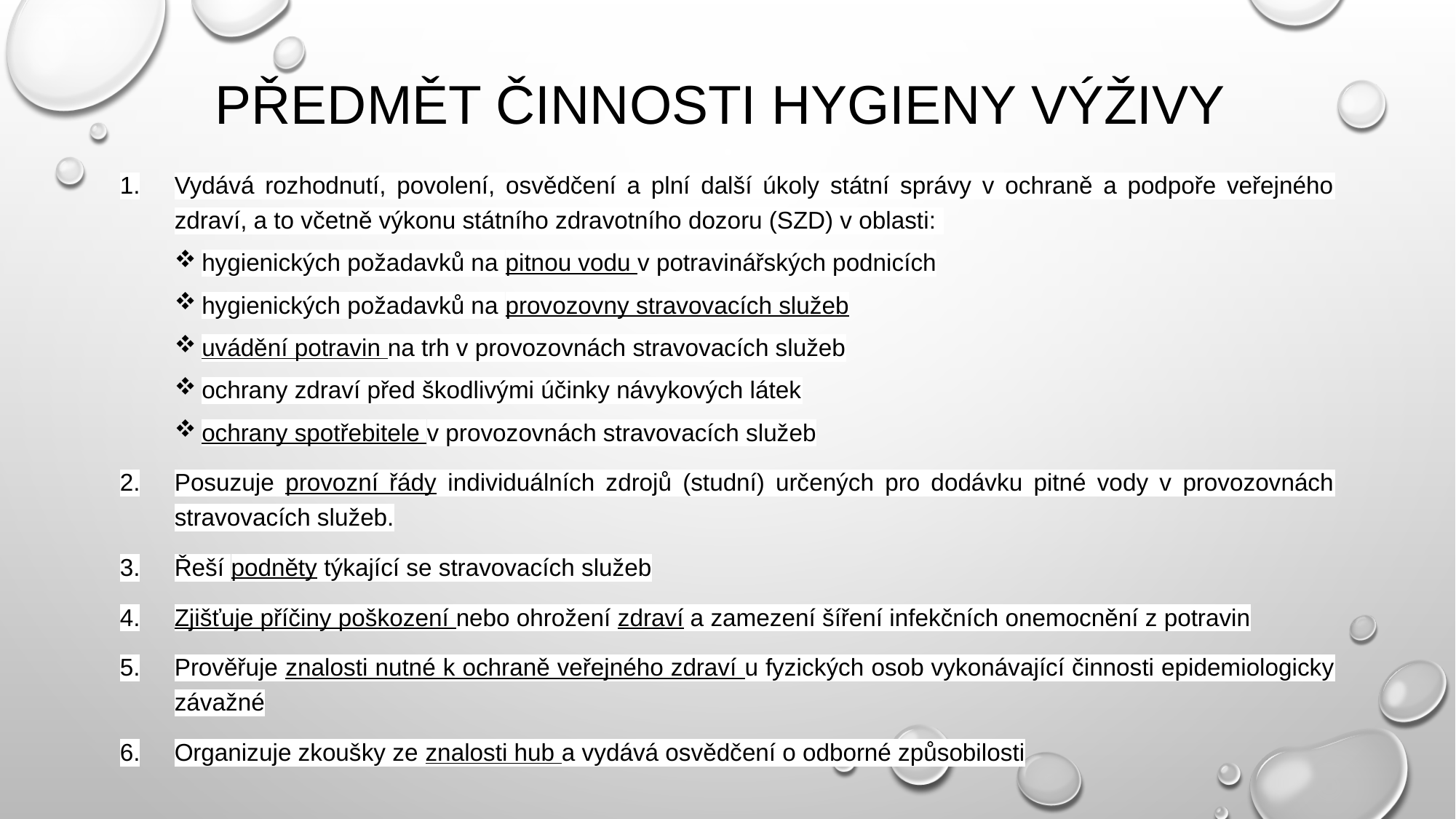

# Předmět činnosti hygieny výživy
Vydává rozhodnutí, povolení, osvědčení a plní další úkoly státní správy v ochraně a podpoře veřejného zdraví, a to včetně výkonu státního zdravotního dozoru (SZD) v oblasti:
hygienických požadavků na pitnou vodu v potravinářských podnicích
hygienických požadavků na provozovny stravovacích služeb
uvádění potravin na trh v provozovnách stravovacích služeb
ochrany zdraví před škodlivými účinky návykových látek
ochrany spotřebitele v provozovnách stravovacích služeb
Posuzuje provozní řády individuálních zdrojů (studní) určených pro dodávku pitné vody v provozovnách stravovacích služeb.
Řeší podněty týkající se stravovacích služeb
Zjišťuje příčiny poškození nebo ohrožení zdraví a zamezení šíření infekčních onemocnění z potravin
Prověřuje znalosti nutné k ochraně veřejného zdraví u fyzických osob vykonávající činnosti epidemiologicky závažné
Organizuje zkoušky ze znalosti hub a vydává osvědčení o odborné způsobilosti